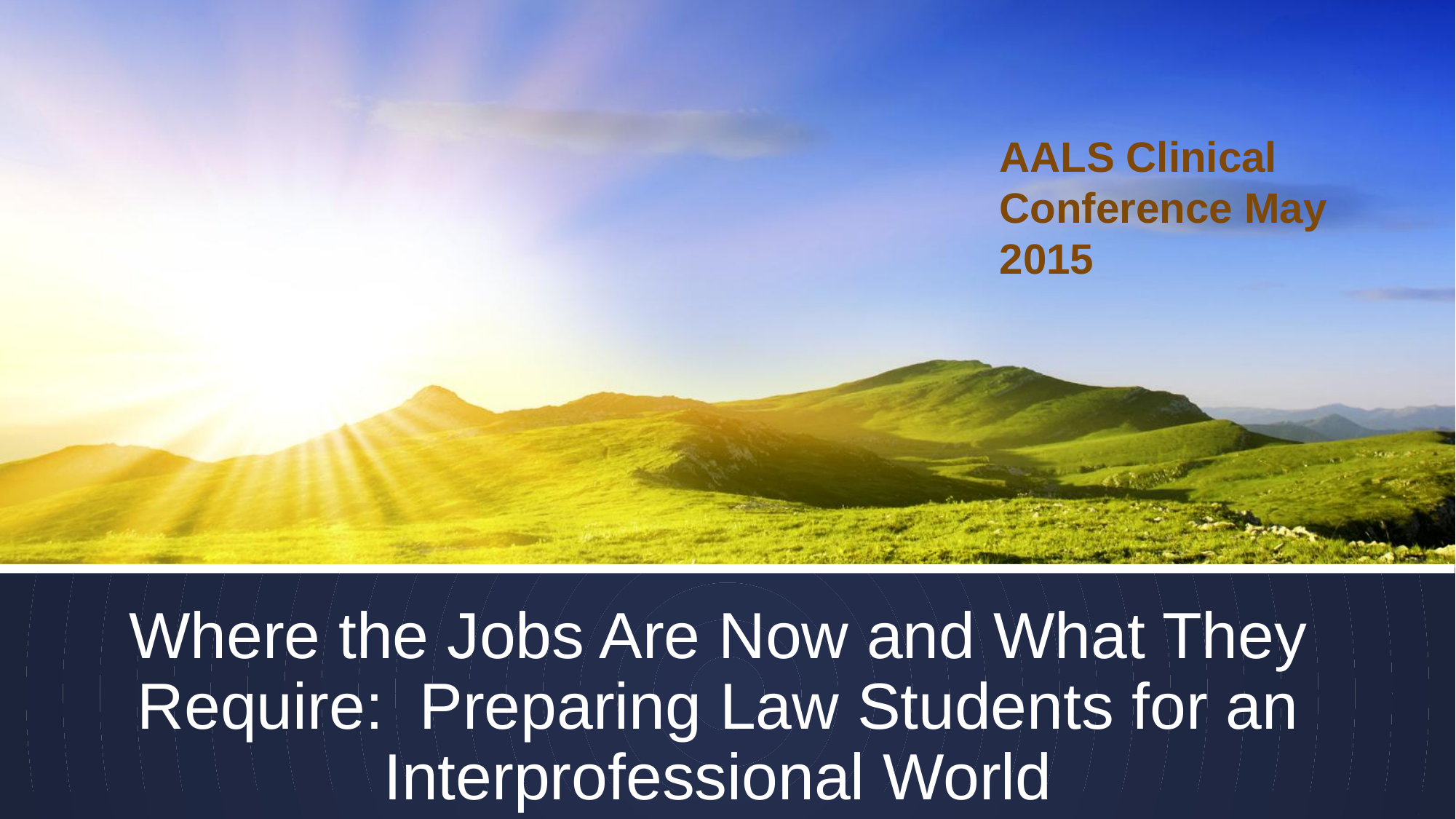

AALS Clinical Conference May 2015
# Where the Jobs Are Now and What They Require:  Preparing Law Students for an Interprofessional World